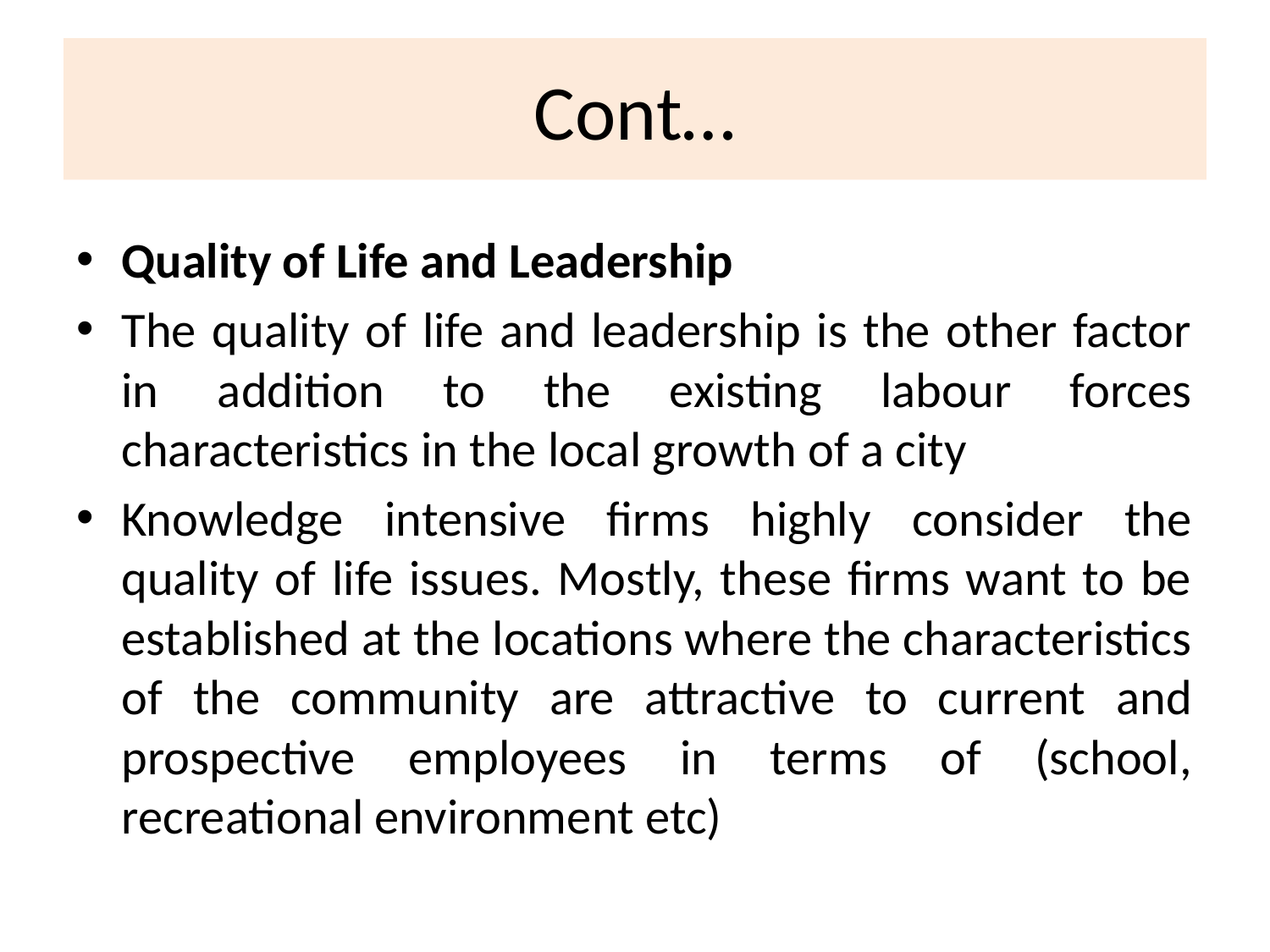

# Cont…
Quality of Life and Leadership
The quality of life and leadership is the other factor in addition to the existing labour forces characteristics in the local growth of a city
Knowledge intensive firms highly consider the quality of life issues. Mostly, these firms want to be established at the locations where the characteristics of the community are attractive to current and prospective employees in terms of (school, recreational environment etc)